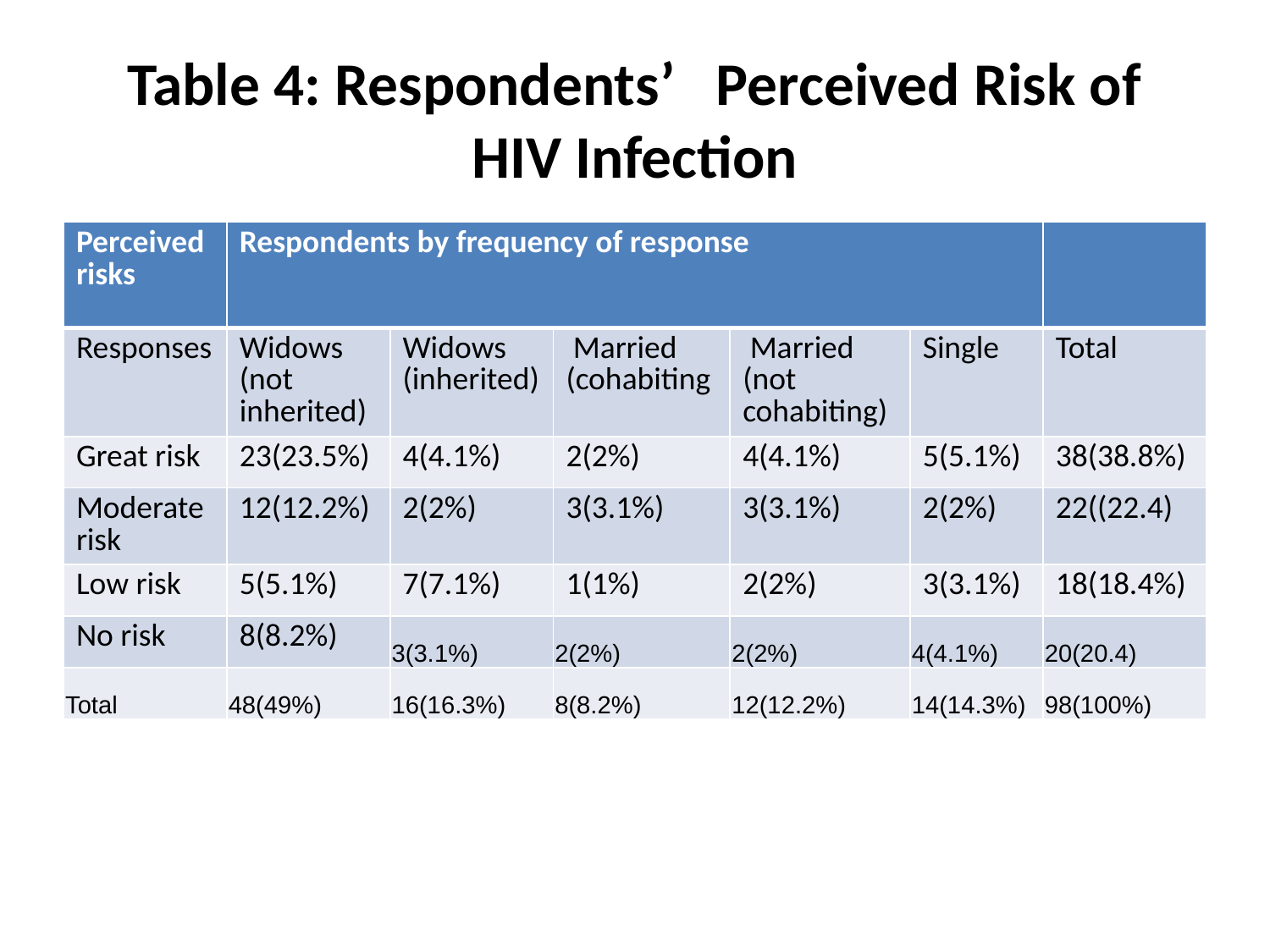

# Table 4: Respondents’   Perceived Risk of HIV Infection
| Perceived risks | Respondents by frequency of response |  |  |  |  |  |
| --- | --- | --- | --- | --- | --- | --- |
| Responses | Widows (not inherited) | Widows (inherited) | Married (cohabiting | Married (not cohabiting) | Single | Total |
| Great risk | 23(23.5%) | 4(4.1%) | 2(2%) | 4(4.1%) | 5(5.1%) | 38(38.8%) |
| Moderate risk | 12(12.2%) | 2(2%) | 3(3.1%) | 3(3.1%) | 2(2%) | 22((22.4) |
| Low risk | 5(5.1%) | 7(7.1%) | 1(1%) | 2(2%) | 3(3.1%) | 18(18.4%) |
| No risk | 8(8.2%) | 3(3.1%) | 2(2%) | 2(2%) | 4(4.1%) | 20(20.4) |
| Total | 48(49%) | 16(16.3%) | 8(8.2%) | 12(12.2%) | 14(14.3%) | 98(100%) |